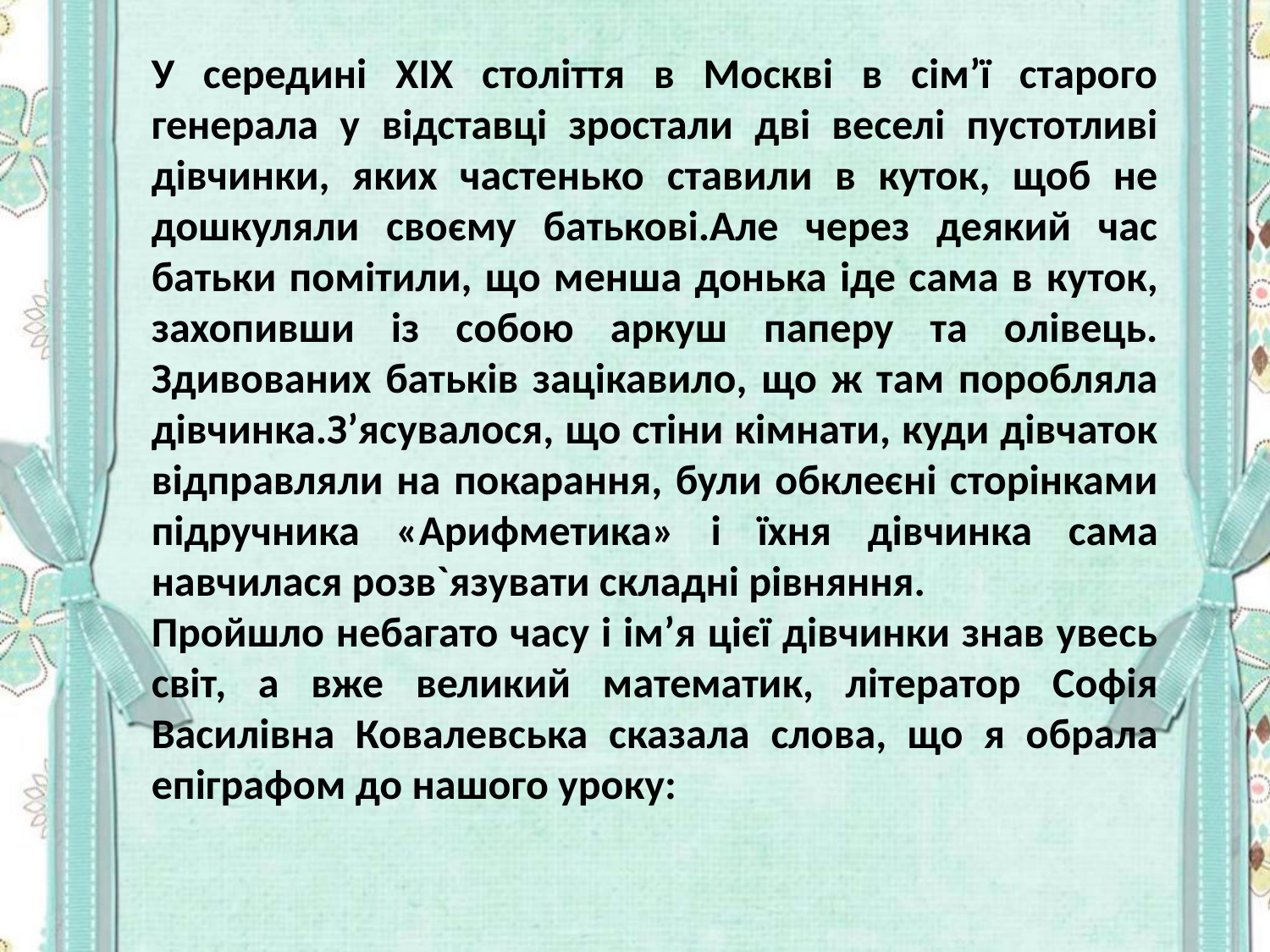

У середині ХІХ століття в Москві в сім’ї старого генерала у відставці зростали дві веселі пустотливі дівчинки, яких частенько ставили в куток, щоб не дошкуляли своєму батькові.Але через деякий час батьки помітили, що менша донька іде сама в куток, захопивши із собою аркуш паперу та олівець. Здивованих батьків зацікавило, що ж там поробляла дівчинка.З’ясувалося, що стіни кімнати, куди дівчаток відправляли на покарання, були обклеєні сторінками підручника «Арифметика» і їхня дівчинка сама навчилася розв`язувати складні рівняння.
Пройшло небагато часу і ім’я цієї дівчинки знав увесь світ, а вже великий математик, літератор Софія Василівна Ковалевська сказала слова, що я обрала епіграфом до нашого уроку: